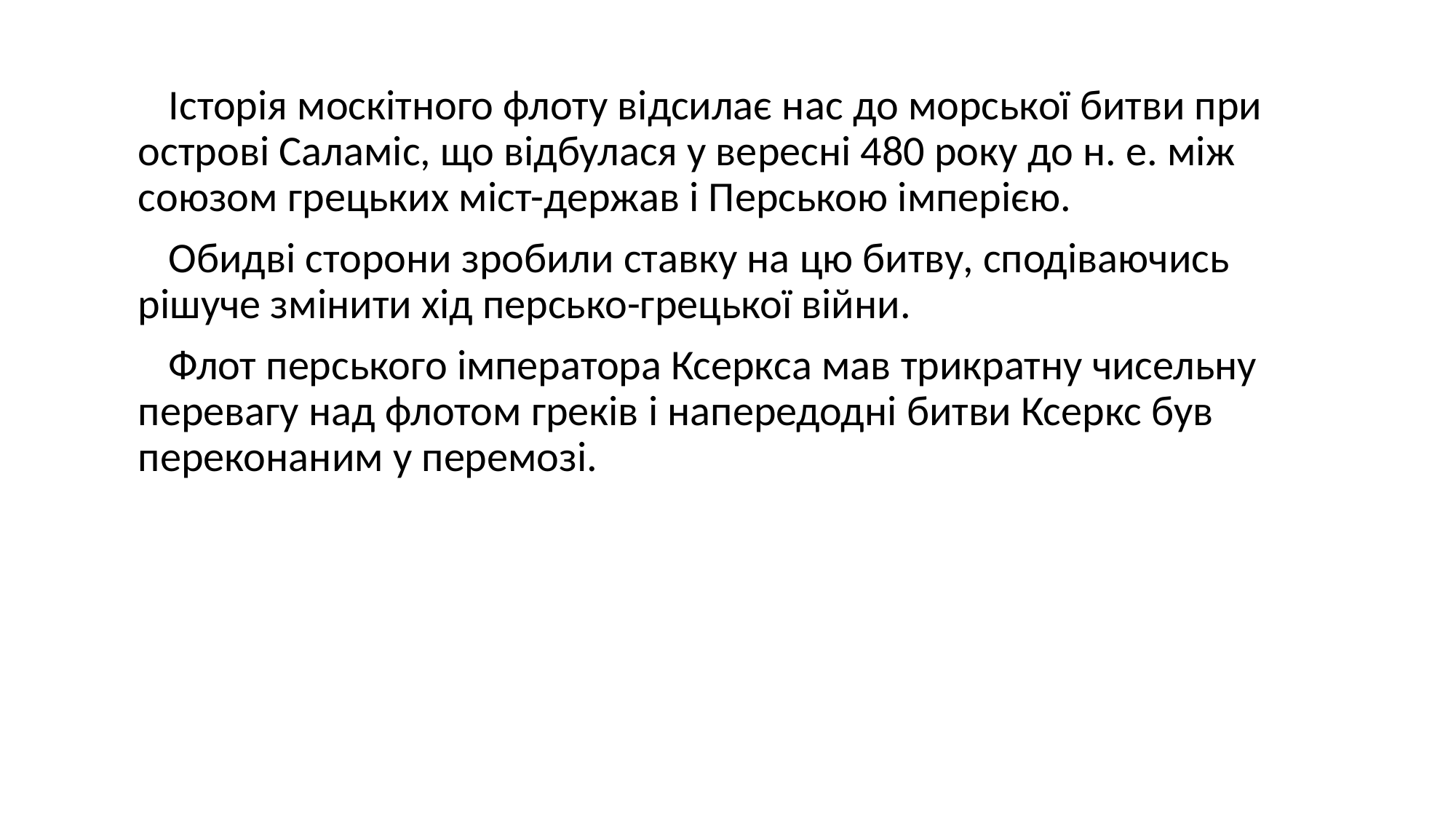

Історія москітного флоту відсилає нас до морської битви при острові Саламіс, що відбулася у вересні 480 року до н. е. між союзом грецьких міст-держав і Перською імперією.
      Обидві сторони зробили ставку на цю битву, сподіваючись рішуче змінити хід персько-грецької війни.
      Флот перського імператора Ксеркса мав трикратну чисельну перевагу над флотом греків і напередодні битви Ксеркс був переконаним у перемозі.